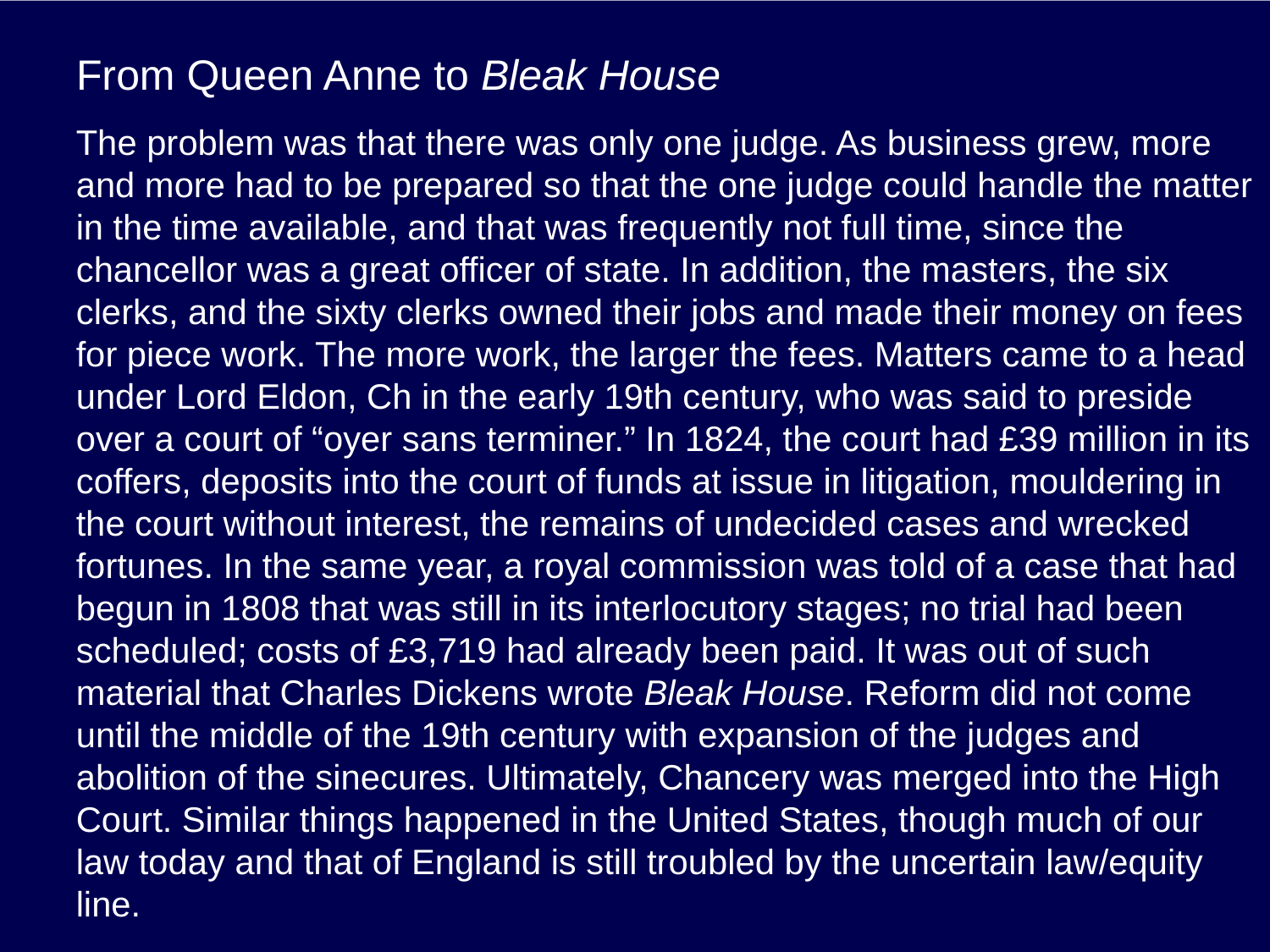

# From Queen Anne to Bleak House
The problem was that there was only one judge. As business grew, more and more had to be prepared so that the one judge could handle the matter in the time available, and that was frequently not full time, since the chancellor was a great officer of state. In addition, the masters, the six clerks, and the sixty clerks owned their jobs and made their money on fees for piece work. The more work, the larger the fees. Matters came to a head under Lord Eldon, Ch in the early 19th century, who was said to preside over a court of “oyer sans terminer.” In 1824, the court had £39 million in its coffers, deposits into the court of funds at issue in litigation, mouldering in the court without interest, the remains of undecided cases and wrecked fortunes. In the same year, a royal commission was told of a case that had begun in 1808 that was still in its interlocutory stages; no trial had been scheduled; costs of £3,719 had already been paid. It was out of such material that Charles Dickens wrote Bleak House. Reform did not come until the middle of the 19th century with expansion of the judges and abolition of the sinecures. Ultimately, Chancery was merged into the High Court. Similar things happened in the United States, though much of our law today and that of England is still troubled by the uncertain law/equity line.